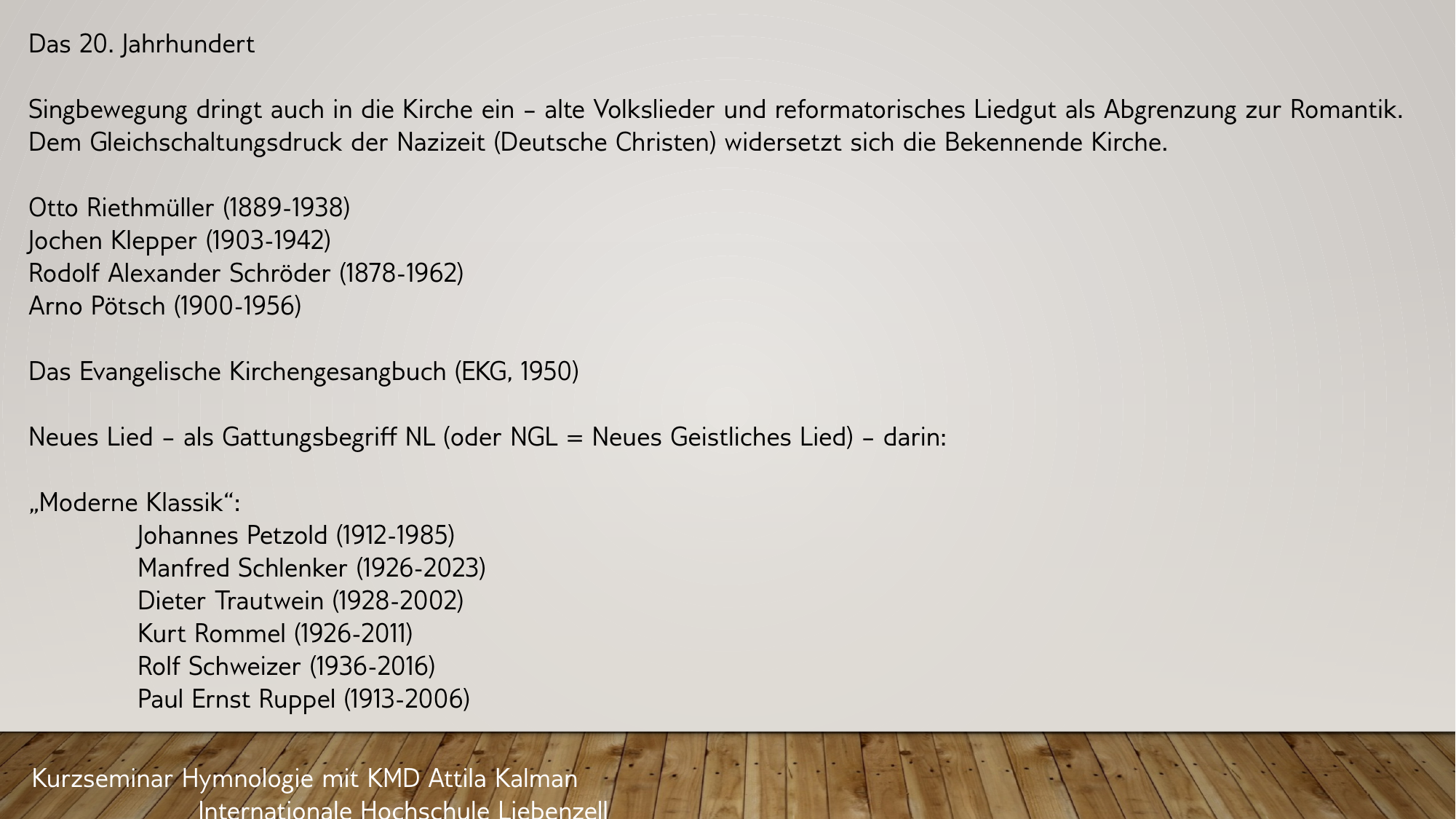

Das 20. Jahrhundert

Singbewegung dringt auch in die Kirche ein – alte Volkslieder und reformatorisches Liedgut als Abgrenzung zur Romantik.
Dem Gleichschaltungsdruck der Nazizeit (Deutsche Christen) widersetzt sich die Bekennende Kirche.

Otto Riethmüller (1889-1938)
Jochen Klepper (1903-1942)
Rodolf Alexander Schröder (1878-1962)
Arno Pötsch (1900-1956)

Das Evangelische Kirchengesangbuch (EKG, 1950)

Neues Lied – als Gattungsbegriff NL (oder NGL = Neues Geistliches Lied) – darin:

„Moderne Klassik“:
	Johannes Petzold (1912-1985)
	Manfred Schlenker (1926-2023)
	Dieter Trautwein (1928-2002)
	Kurt Rommel (1926-2011)
	Rolf Schweizer (1936-2016)
	Paul Ernst Ruppel (1913-2006)
Kurzseminar Hymnologie mit KMD Attila Kalman								       Internationale Hochschule Liebenzell